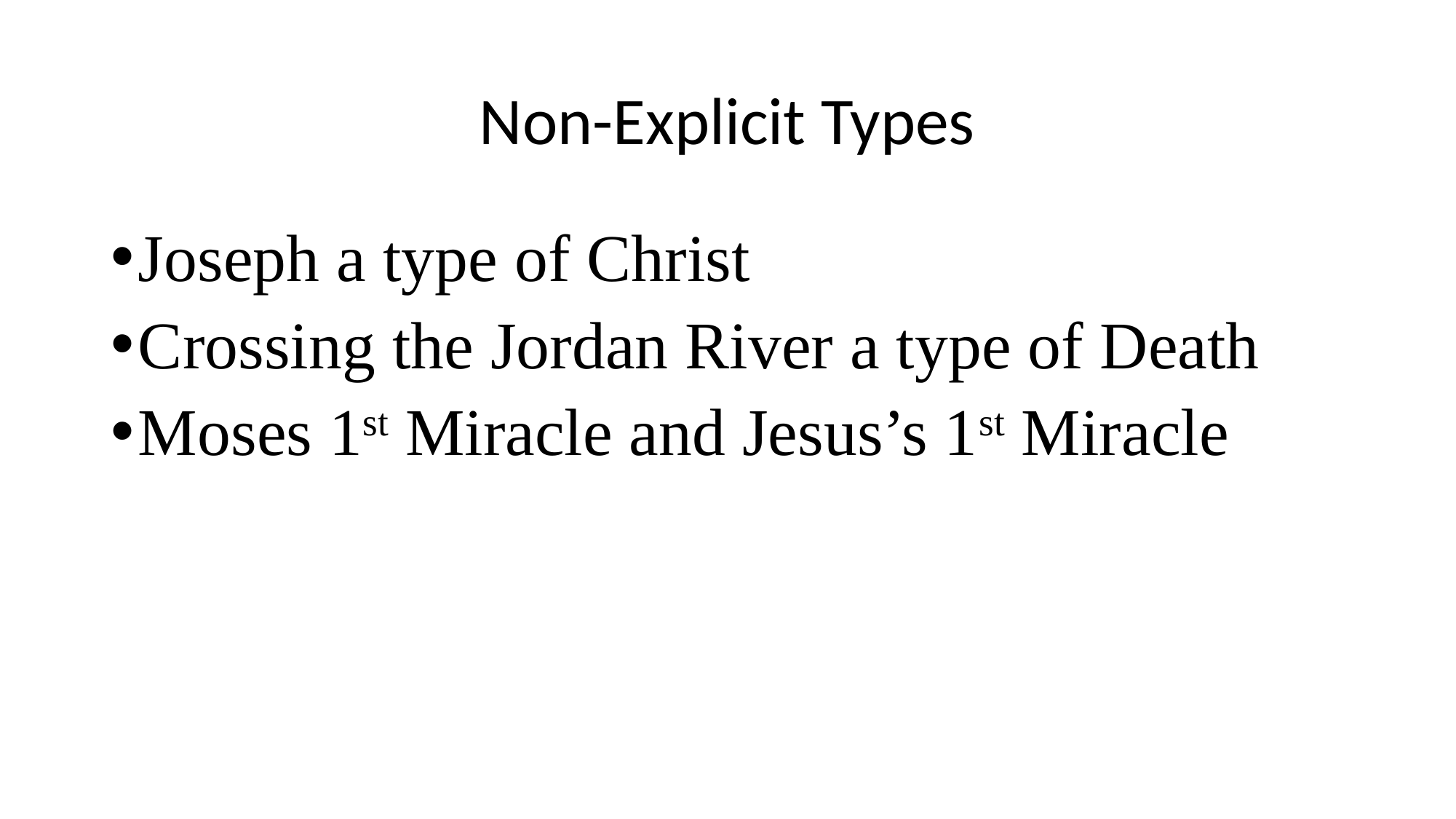

# Non-Explicit Types
Joseph a type of Christ
Crossing the Jordan River a type of Death
Moses 1st Miracle and Jesus’s 1st Miracle